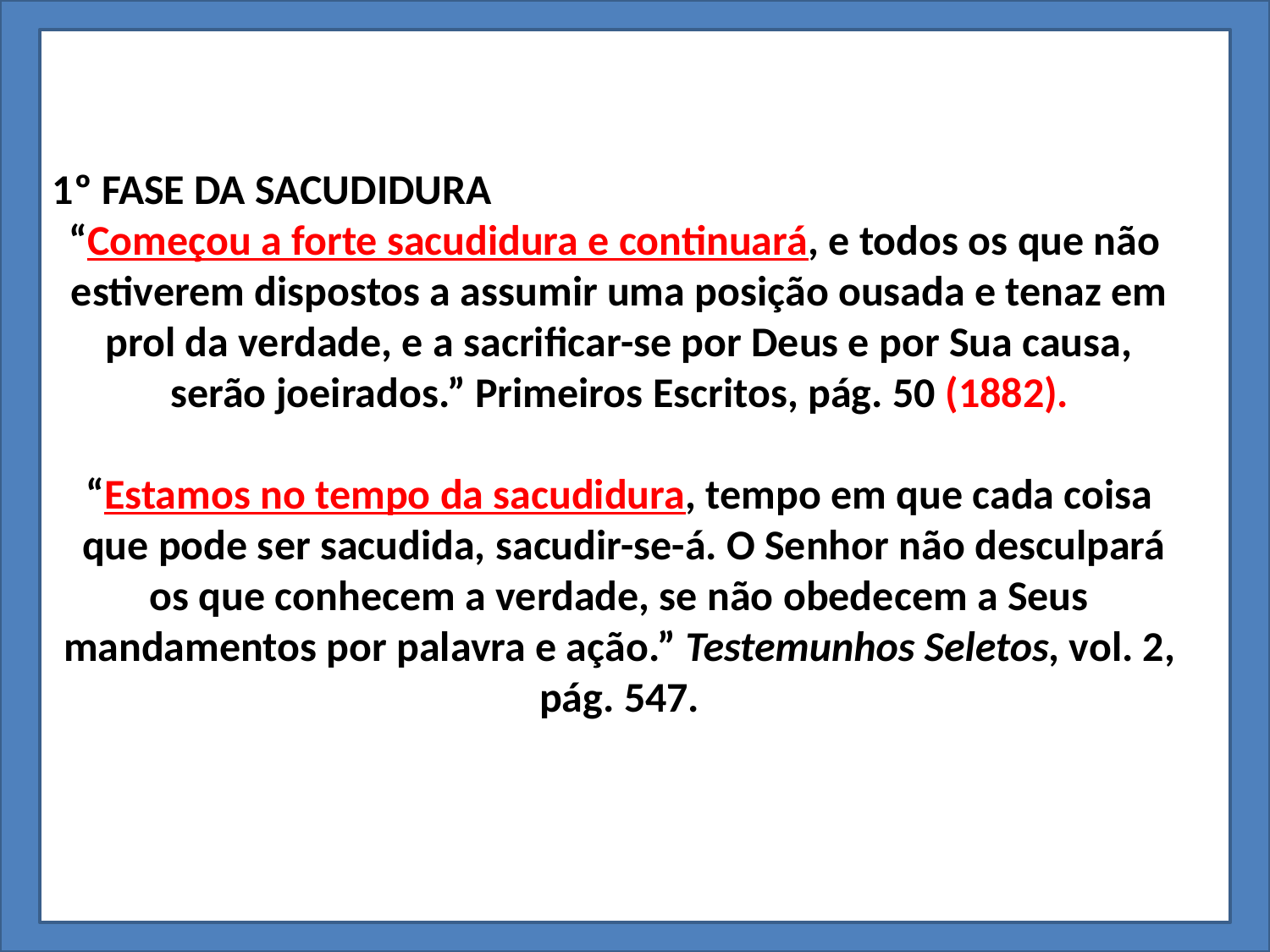

1º FASE DA SACUDIDURA
“Começou a forte sacudidura e continuará, e todos os que não
estiverem dispostos a assumir uma posição ousada e tenaz em
 prol da verdade, e a sacrificar-se por Deus e por Sua causa,
serão joeirados.” Primeiros Escritos, pág. 50 (1882).

“Estamos no tempo da sacudidura, tempo em que cada coisa
 que pode ser sacudida, sacudir-se-á. O Senhor não desculpará os que conhecem a verdade, se não obedecem a Seus mandamentos por palavra e ação.” Testemunhos Seletos, vol. 2, pág. 547.